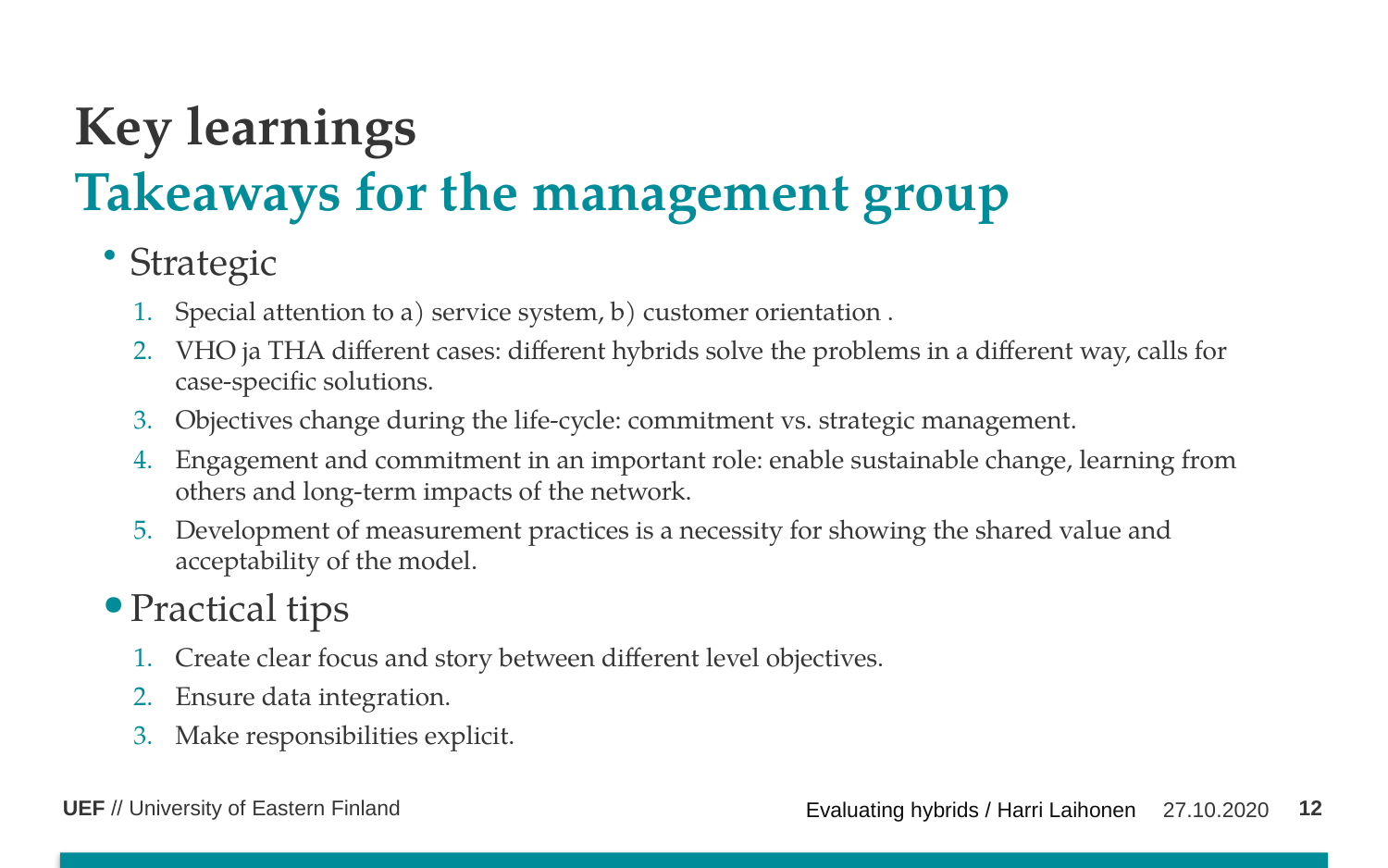

# Key learnings Takeaways for the management group
Strategic
Special attention to a) service system, b) customer orientation .
VHO ja THA different cases: different hybrids solve the problems in a different way, calls for case-specific solutions.
Objectives change during the life-cycle: commitment vs. strategic management.
Engagement and commitment in an important role: enable sustainable change, learning from others and long-term impacts of the network.
Development of measurement practices is a necessity for showing the shared value and acceptability of the model.
Practical tips
Create clear focus and story between different level objectives.
Ensure data integration.
Make responsibilities explicit.
12
Evaluating hybrids / Harri Laihonen
27.10.2020